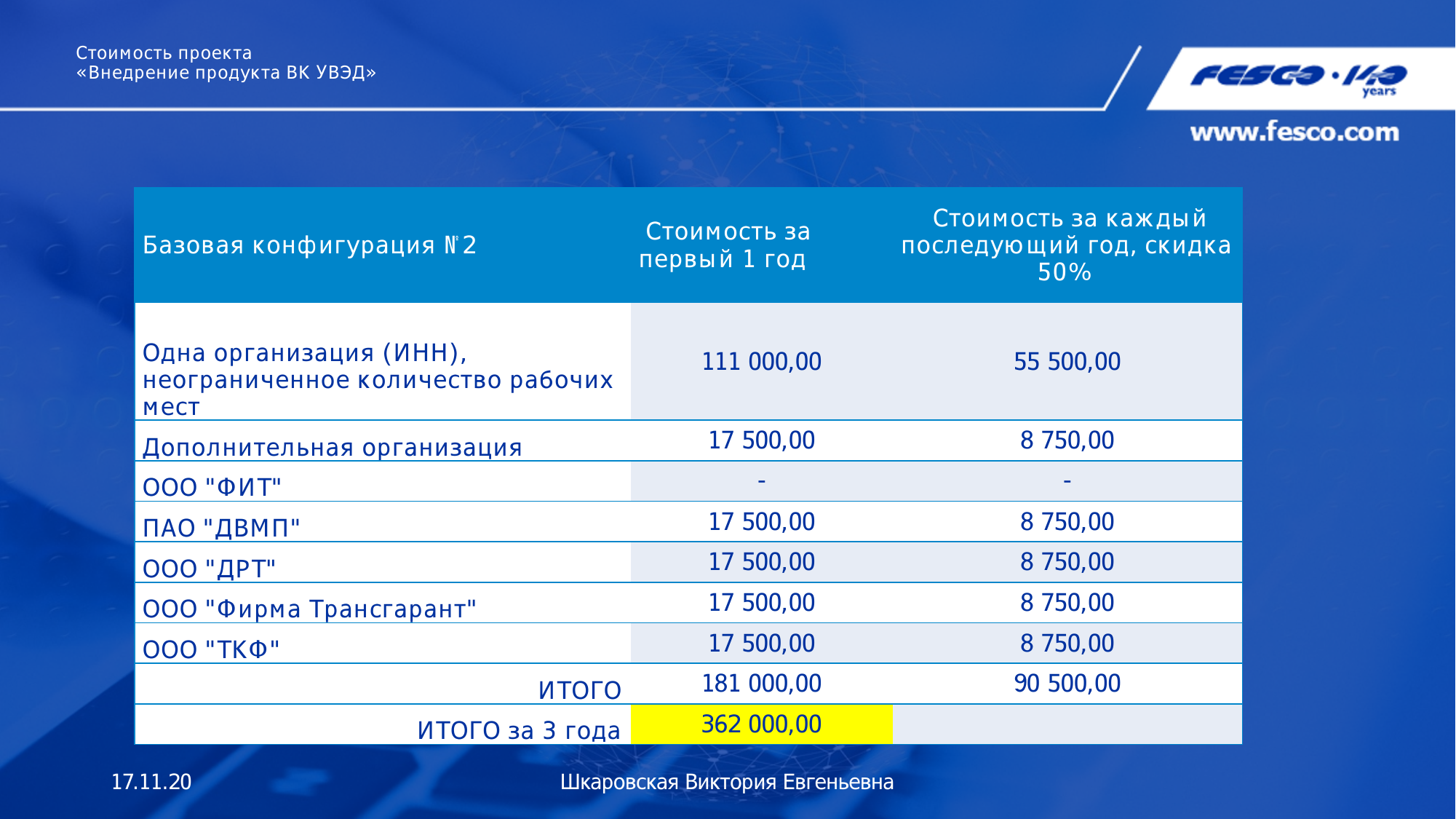

# Стоимость проекта «Внедрение продукта ВК УВЭД»
| Базовая конфигурация №2 | Стоимость за первый 1 год | Стоимость за каждый последующий год, скидка 50% |
| --- | --- | --- |
| Одна организация (ИНН), неограниченное количество рабочих мест | 111 000,00 | 55 500,00 |
| Дополнительная организация | 17 500,00 | 8 750,00 |
| ООО "ФИТ" | - | - |
| ПАО "ДВМП" | 17 500,00 | 8 750,00 |
| ООО "ДРТ" | 17 500,00 | 8 750,00 |
| ООО "Фирма Трансгарант" | 17 500,00 | 8 750,00 |
| ООО "ТКФ" | 17 500,00 | 8 750,00 |
| ИТОГО | 181 000,00 | 90 500,00 |
| ИТОГО за 3 года | 362 000,00 |  |
17.11.20
Шкаровская Виктория Евгеньевна